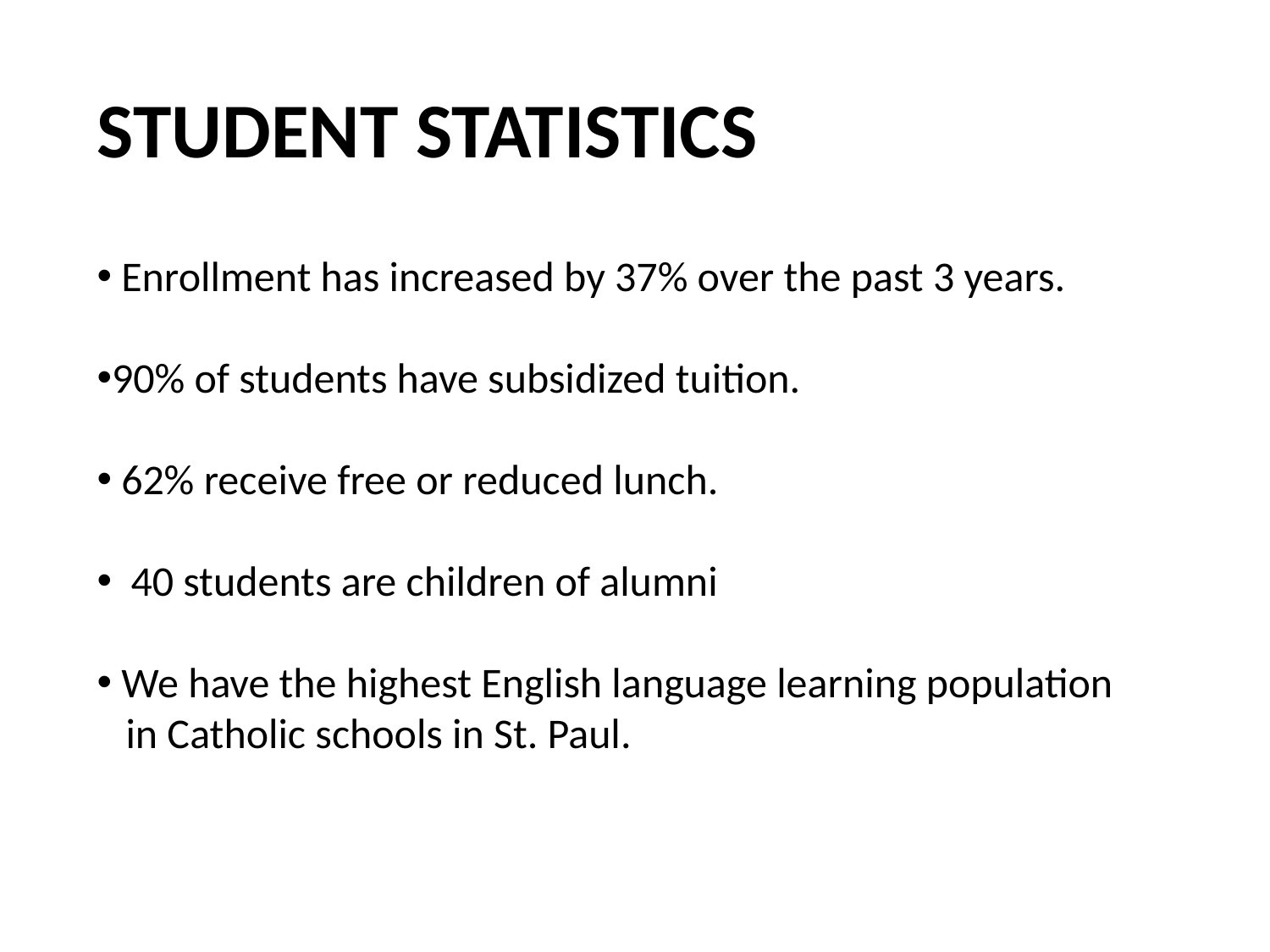

STUDENT STATISTICS

 Enrollment has increased by 37% over the past 3 years.

90% of students have subsidized tuition.

 62% receive free or reduced lunch.

  40 students are children of alumni

 We have the highest English language learning population
   in Catholic schools in St. Paul.